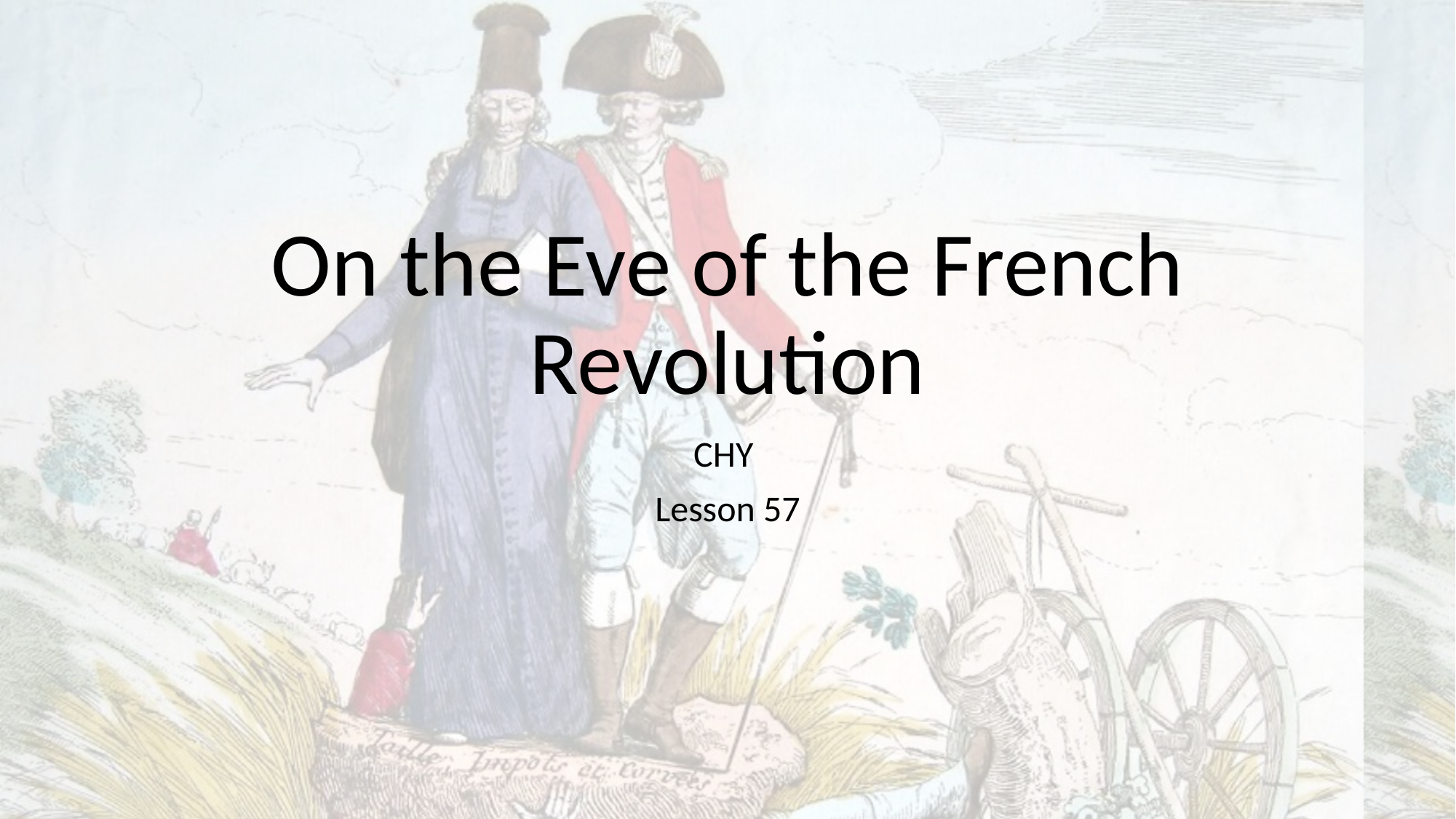

# On the Eve of the French Revolution
CHY
Lesson 57